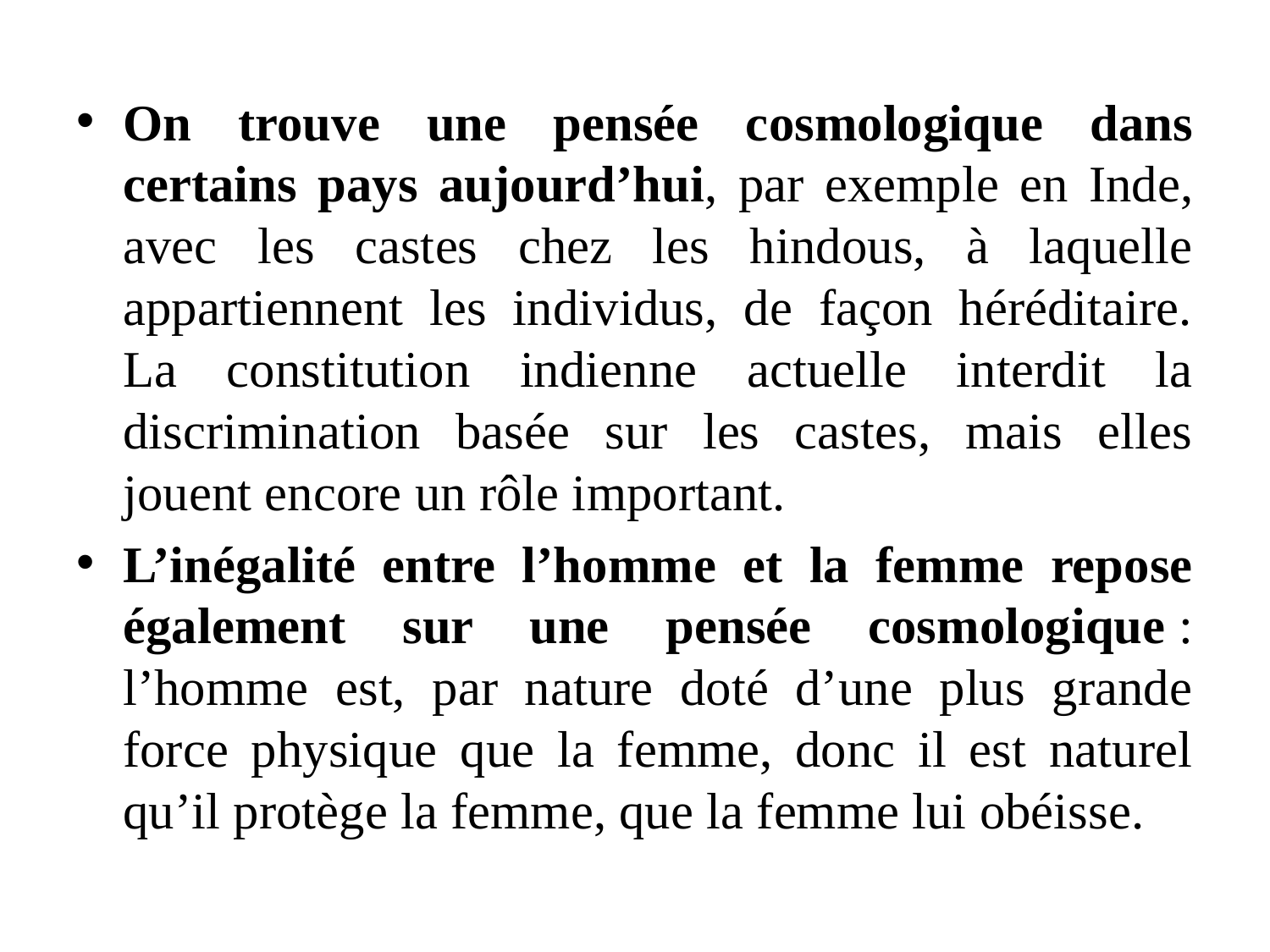

On trouve une pensée cosmologique dans certains pays aujourd’hui, par exemple en Inde, avec les castes chez les hindous, à laquelle appartiennent les individus, de façon héréditaire. La constitution indienne actuelle interdit la discrimination basée sur les castes, mais elles jouent encore un rôle important.
L’inégalité entre l’homme et la femme repose également sur une pensée cosmologique : l’homme est, par nature doté d’une plus grande force physique que la femme, donc il est naturel qu’il protège la femme, que la femme lui obéisse.